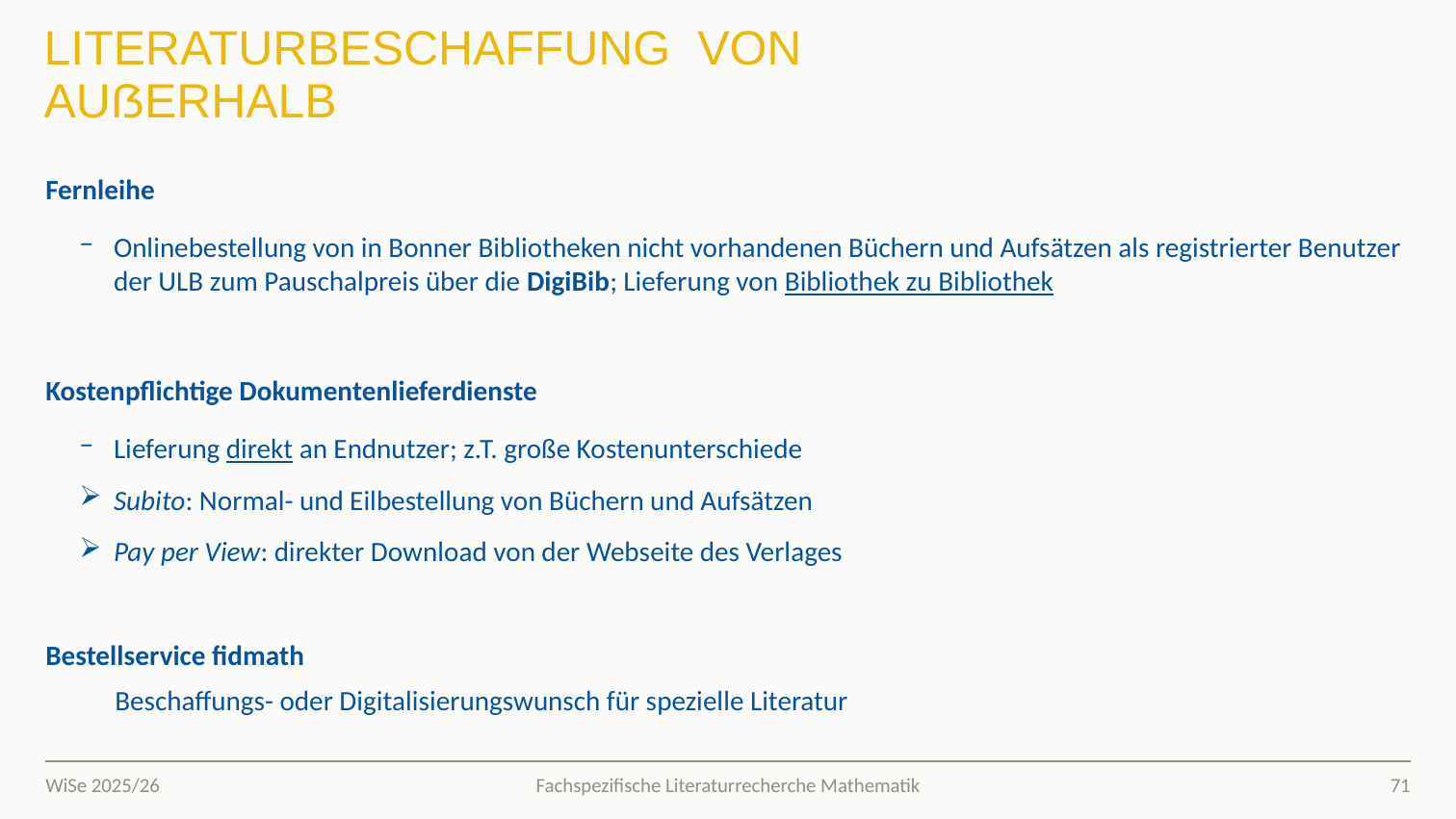

# Literaturbeschaffung  von  außerhalb
Fernleihe
Onlinebestellung von in Bonner Bibliotheken nicht vorhandenen Büchern und Aufsätzen als registrierter Benutzer der ULB zum Pauschalpreis über die DigiBib; Lieferung von Bibliothek zu Bibliothek

Kostenpflichtige Dokumentenlieferdienste
Lieferung direkt an Endnutzer; z.T. große Kostenunterschiede
Subito: Normal- und Eilbestellung von Büchern und Aufsätzen
Pay per View: direkter Download von der Webseite des Verlages

Bestellservice fidmath
 Beschaffungs- oder Digitalisierungswunsch für spezielle Literatur

WiSe 2025/26
71
Fachspezifische Literaturrecherche Mathematik